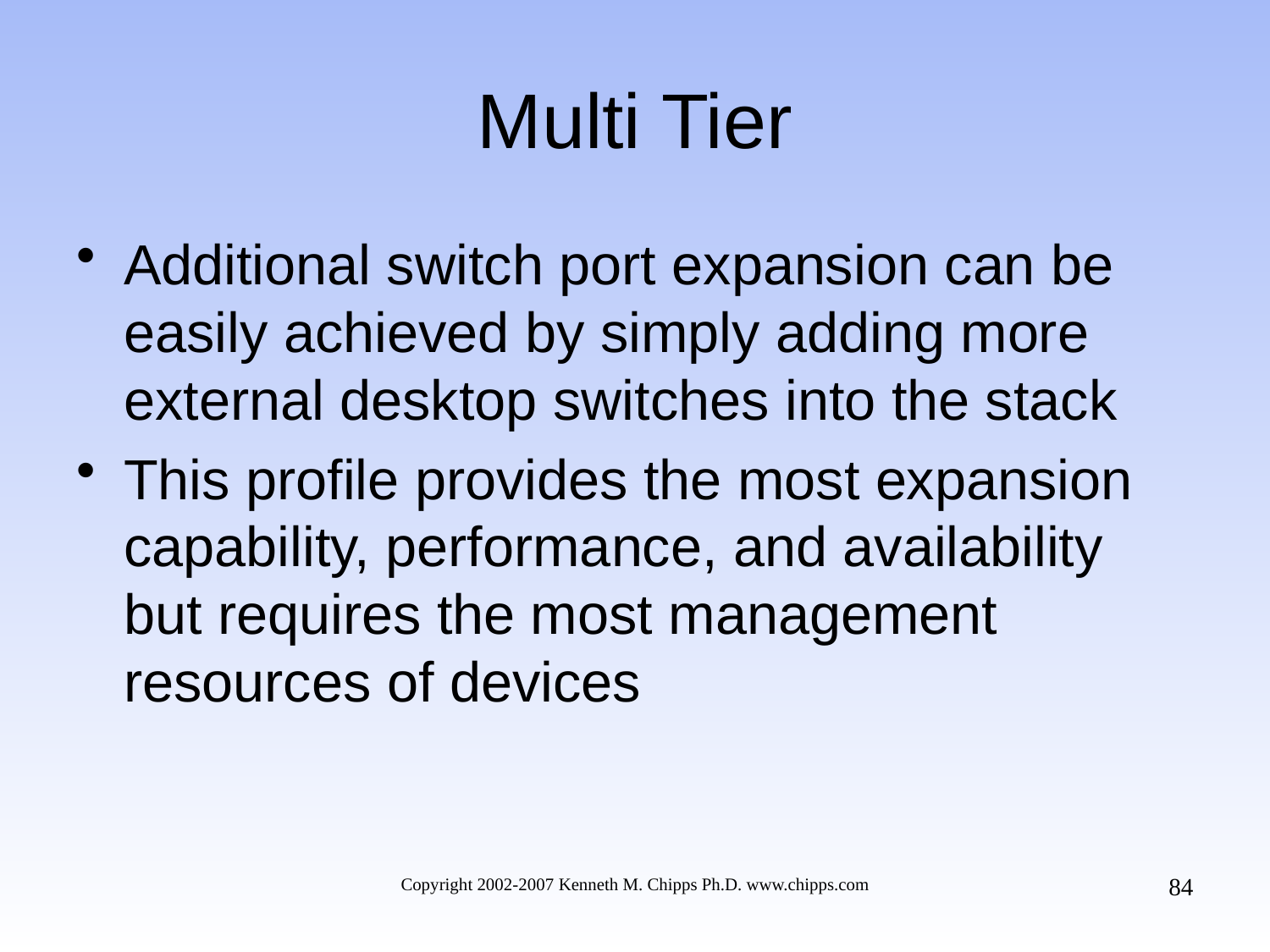

# Multi Tier
Additional switch port expansion can be easily achieved by simply adding more external desktop switches into the stack
This profile provides the most expansion capability, performance, and availability but requires the most management resources of devices
84
Copyright 2002-2007 Kenneth M. Chipps Ph.D. www.chipps.com